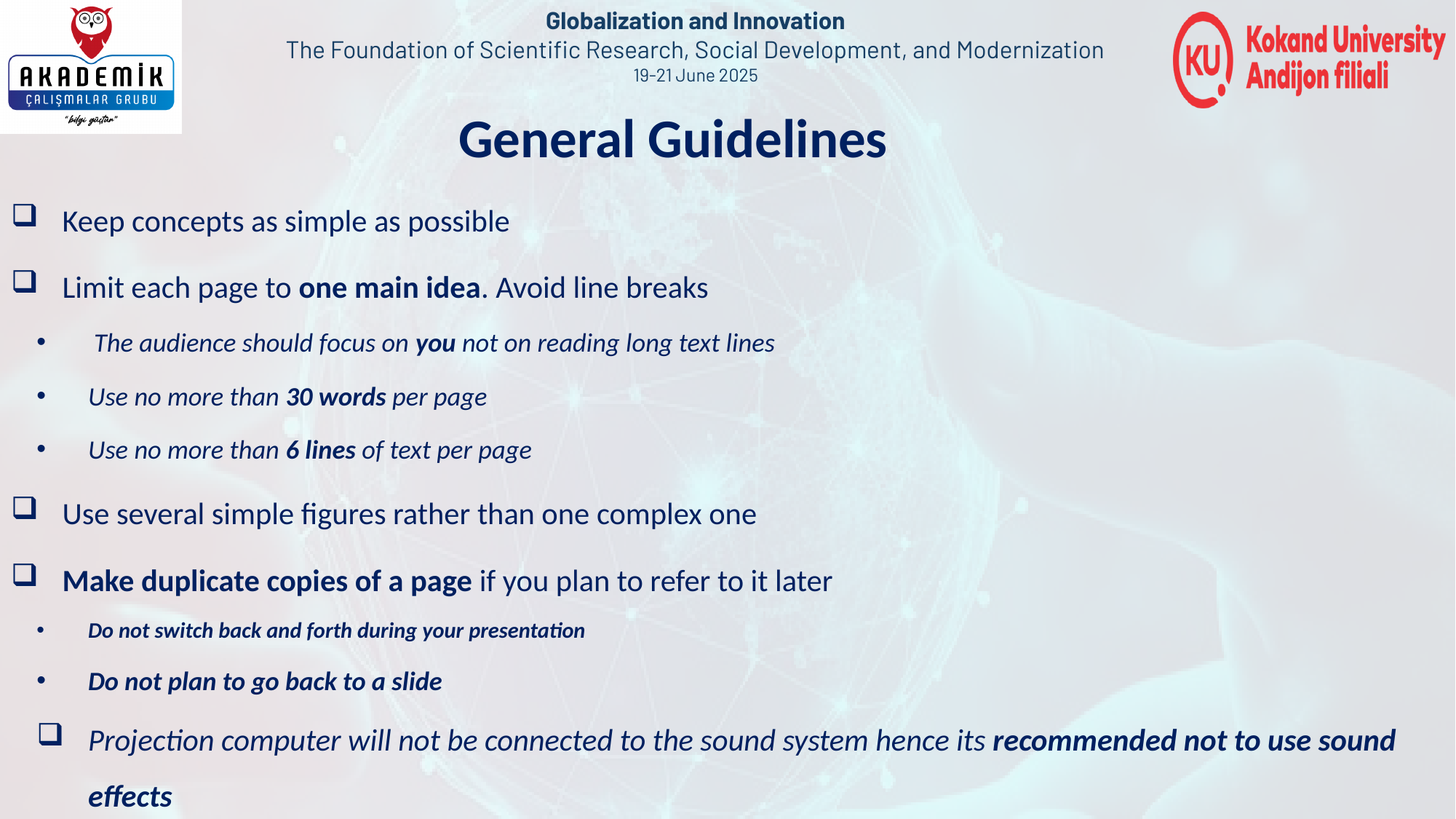

General Guidelines
Keep concepts as simple as possible
Limit each page to one main idea. Avoid line breaks
 The audience should focus on you not on reading long text lines
Use no more than 30 words per page
Use no more than 6 lines of text per page
Use several simple figures rather than one complex one
Make duplicate copies of a page if you plan to refer to it later
Do not switch back and forth during your presentation
Do not plan to go back to a slide
Projection computer will not be connected to the sound system hence its recommended not to use sound effects